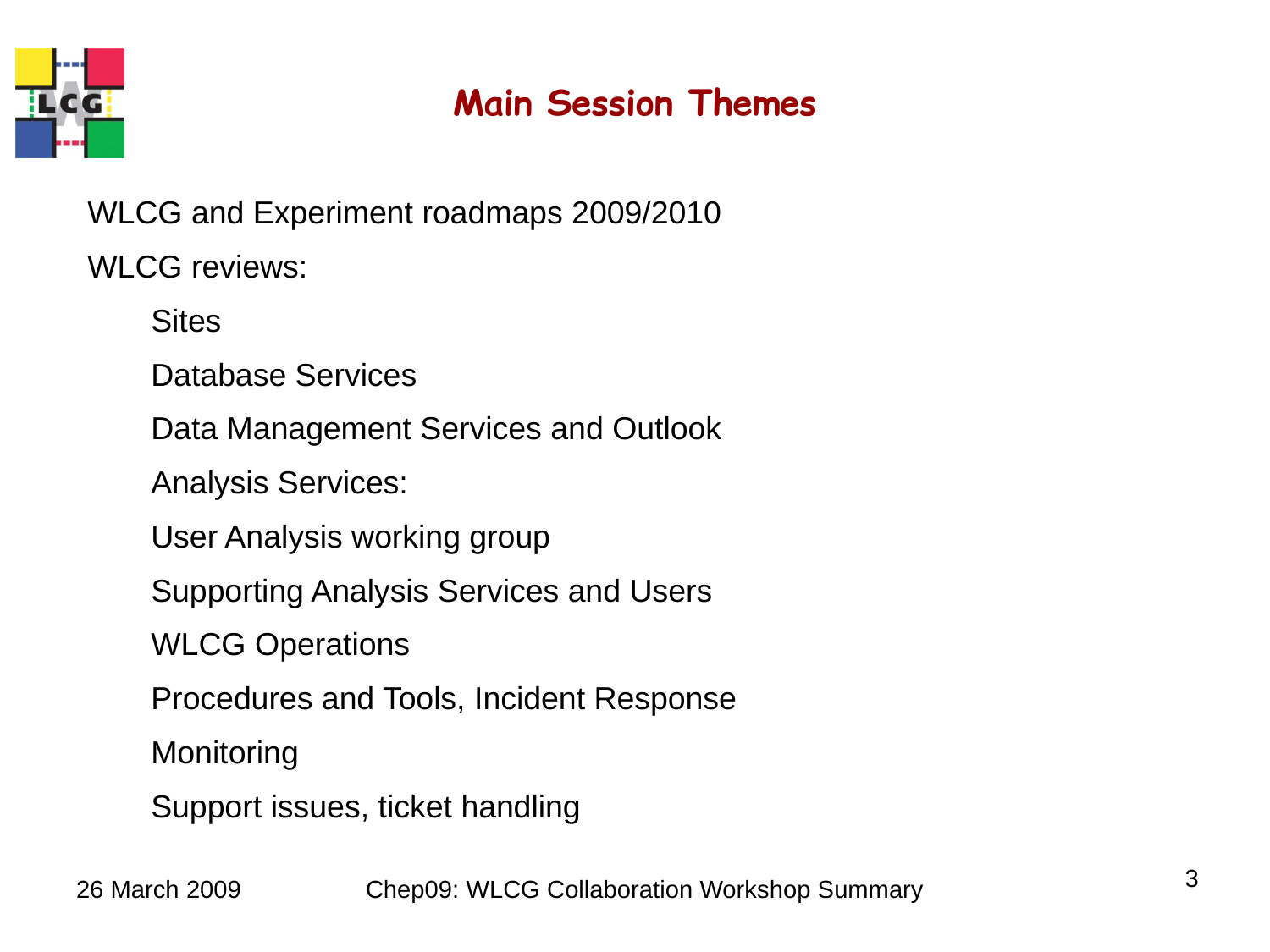

# Main Session Themes
WLCG and Experiment roadmaps 2009/2010
WLCG reviews:
Sites
Database Services
Data Management Services and Outlook
Analysis Services:
User Analysis working group
Supporting Analysis Services and Users
WLCG Operations
Procedures and Tools, Incident Response
Monitoring
Support issues, ticket handling
3
26 March 2009
Chep09: WLCG Collaboration Workshop Summary